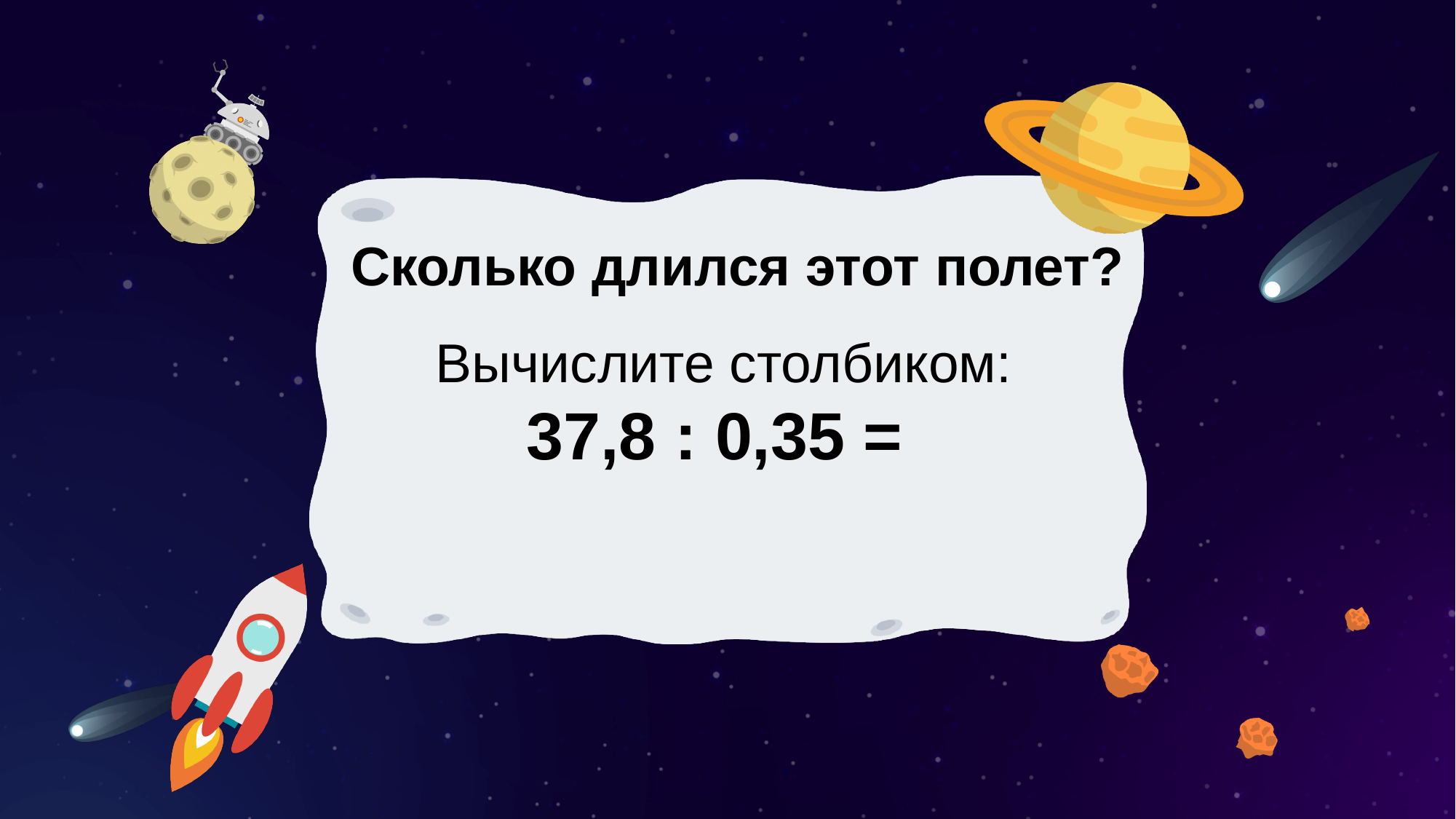

Сколько длился этот полет?
Вычислите столбиком:
37,8 : 0,35 =